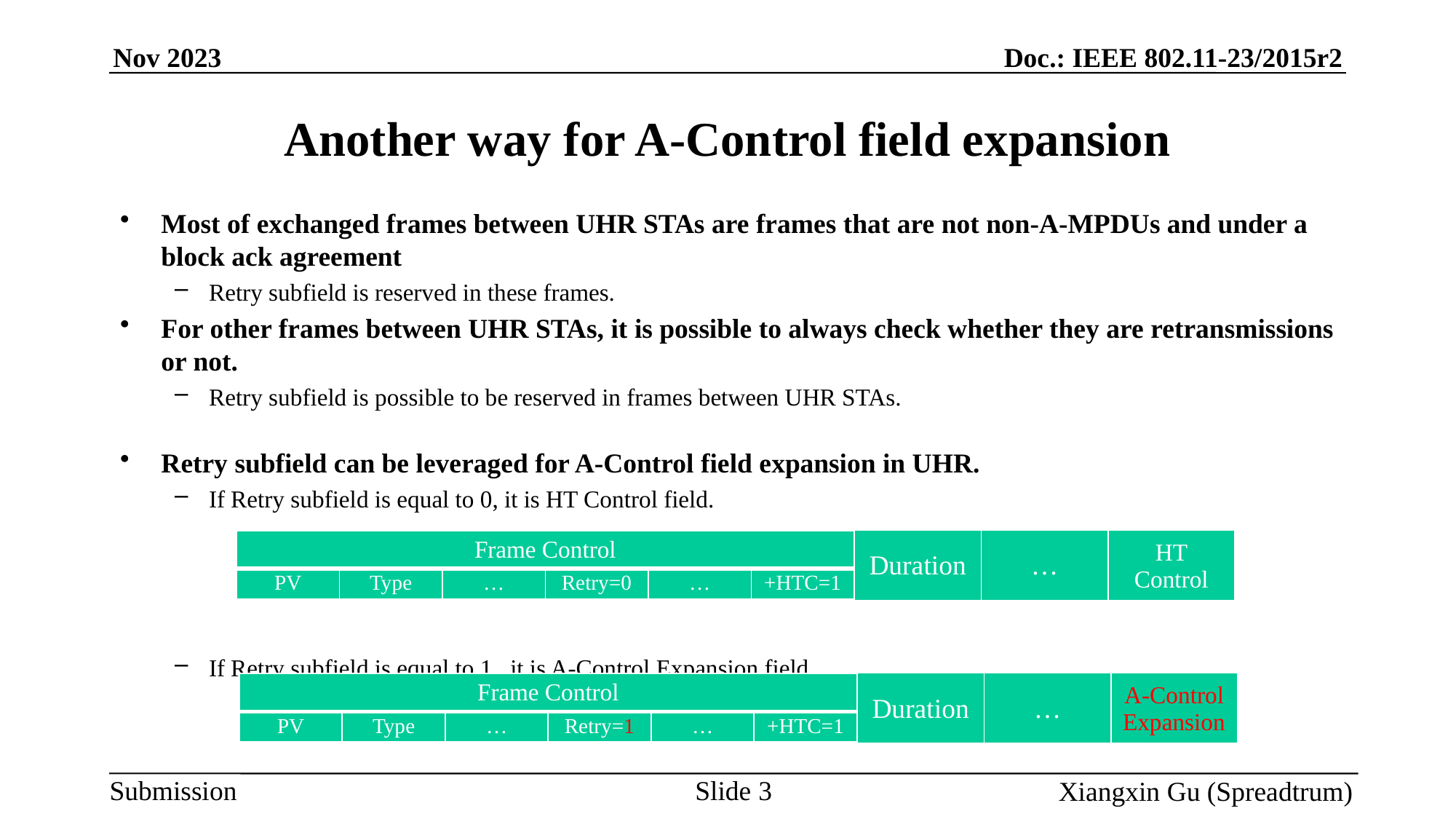

# Another way for A-Control field expansion
Most of exchanged frames between UHR STAs are frames that are not non-A-MPDUs and under a block ack agreement
Retry subfield is reserved in these frames.
For other frames between UHR STAs, it is possible to always check whether they are retransmissions or not.
Retry subfield is possible to be reserved in frames between UHR STAs.

Retry subfield can be leveraged for A-Control field expansion in UHR.
If Retry subfield is equal to 0, it is HT Control field.

If Retry subfield is equal to 1,  it is A-Control Expansion field.

| Duration | … | HT Control |
| --- | --- | --- |
| Frame Control |
| --- |
| PV | Type | … | Retry=0 | … | +HTC=1 |
| --- | --- | --- | --- | --- | --- |
| Duration | … | A-Control Expansion |
| --- | --- | --- |
| Frame Control |
| --- |
| PV | Type | … | Retry=1 | … | +HTC=1 |
| --- | --- | --- | --- | --- | --- |
Slide 3
Xiangxin Gu (Spreadtrum)